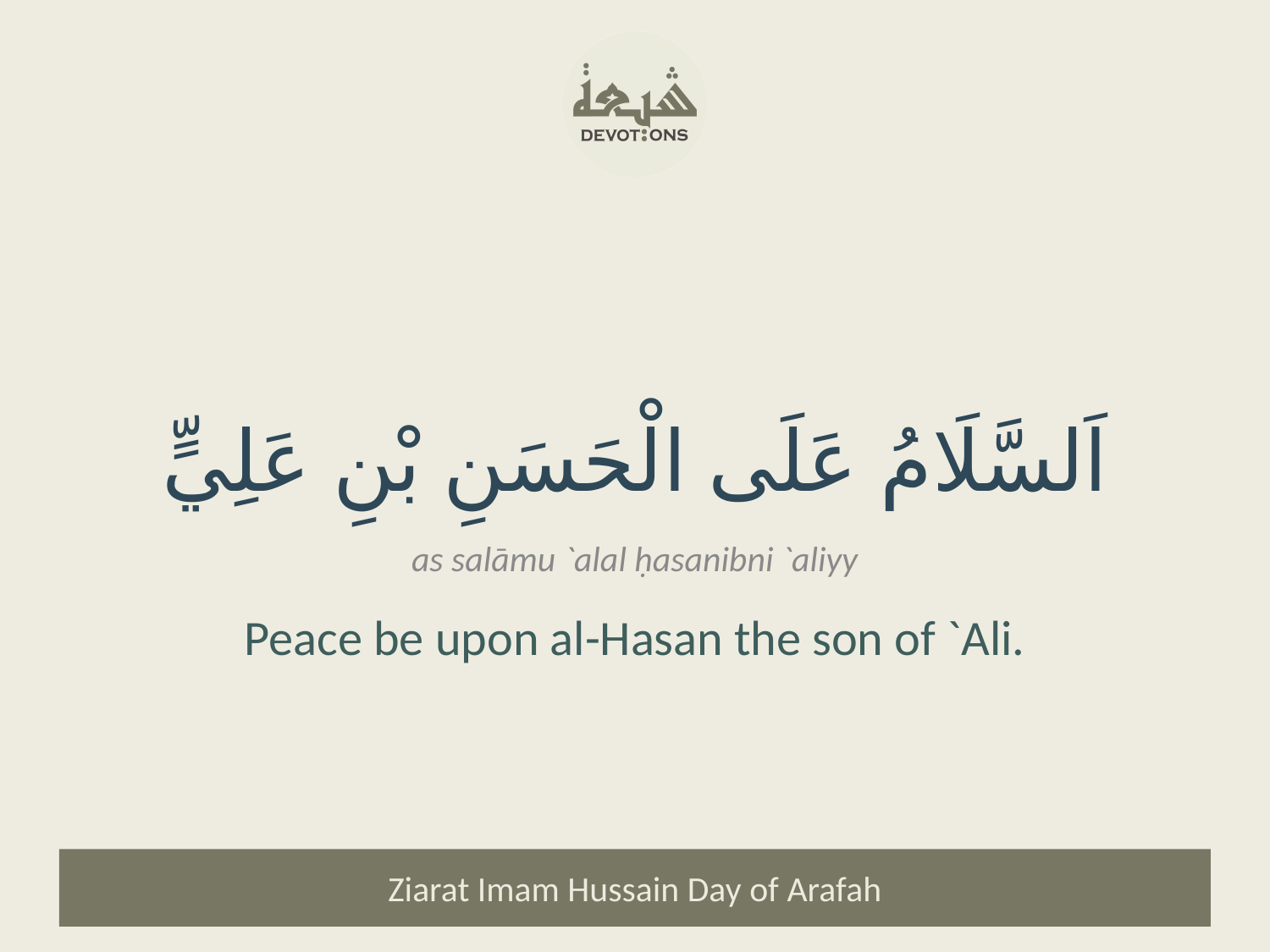

اَلسَّلَامُ عَلَى الْحَسَنِ بْنِ عَلِيٍّ
as salāmu `alal ḥasanibni `aliyy
Peace be upon al-Hasan the son of `Ali.
Ziarat Imam Hussain Day of Arafah